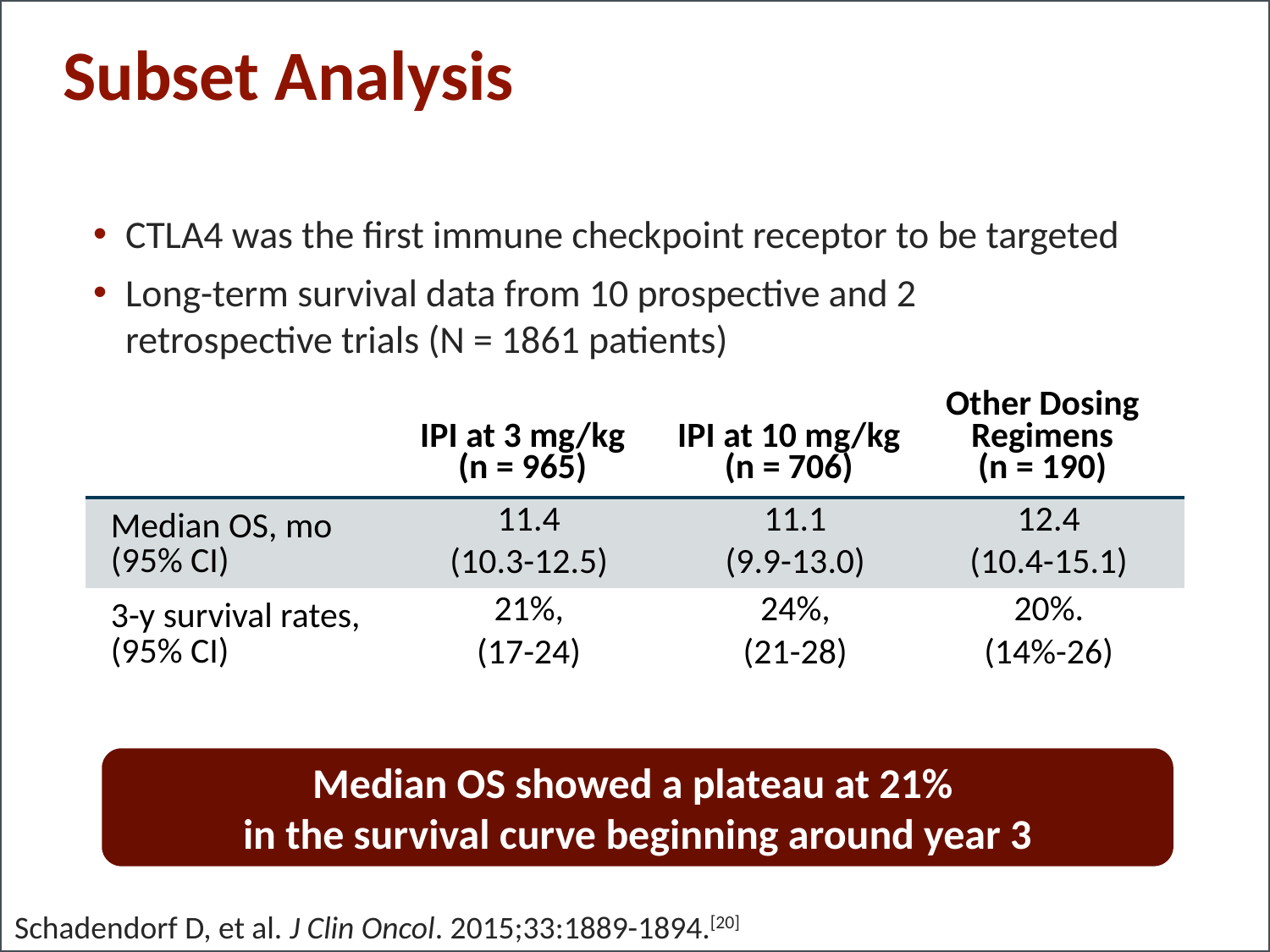

Subset Analysis
CTLA4 was the first immune checkpoint receptor to be targeted
Long-term survival data from 10 prospective and 2 retrospective trials (N = 1861 patients)
|  | IPI at 3 mg/kg (n = 965) | IPI at 10 mg/kg (n = 706) | Other Dosing Regimens (n = 190) |
| --- | --- | --- | --- |
| Median OS, mo (95% CI) | 11.4 (10.3-12.5) | 11.1 (9.9-13.0) | 12.4 (10.4-15.1) |
| 3-y survival rates, (95% CI) | 21%, (17-24) | 24%, (21-28) | 20%. (14%-26) |
Median OS showed a plateau at 21%
in the survival curve beginning around year 3
Schadendorf D, et al. J Clin Oncol. 2015;33:1889-1894.[20]